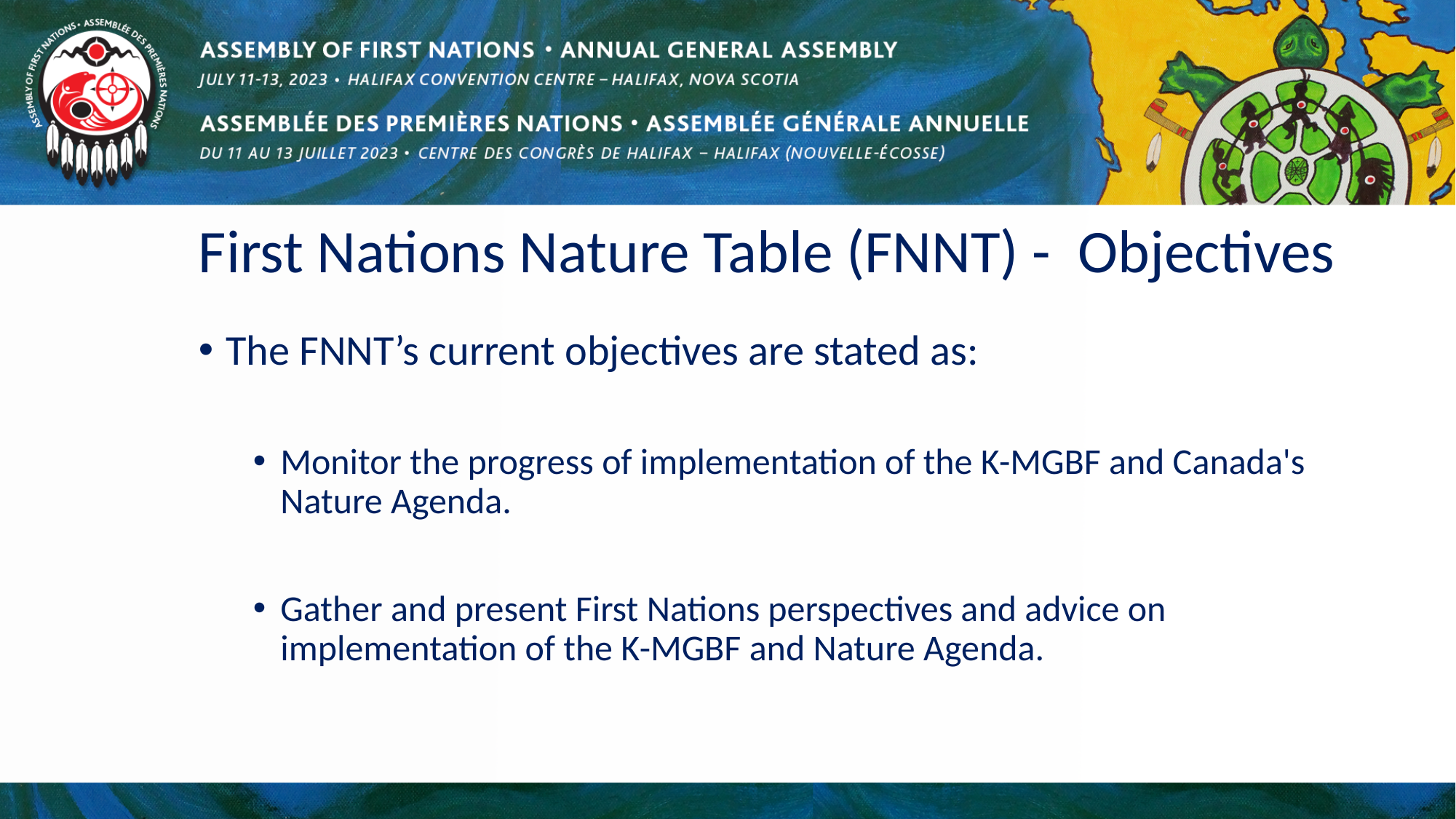

# First Nations Nature Table (FNNT) -  Objectives
The FNNT’s current objectives are stated as:

Monitor the progress of implementation of the K-MGBF and Canada's Nature Agenda.

Gather and present First Nations perspectives and advice on implementation of the K-MGBF and Nature Agenda.